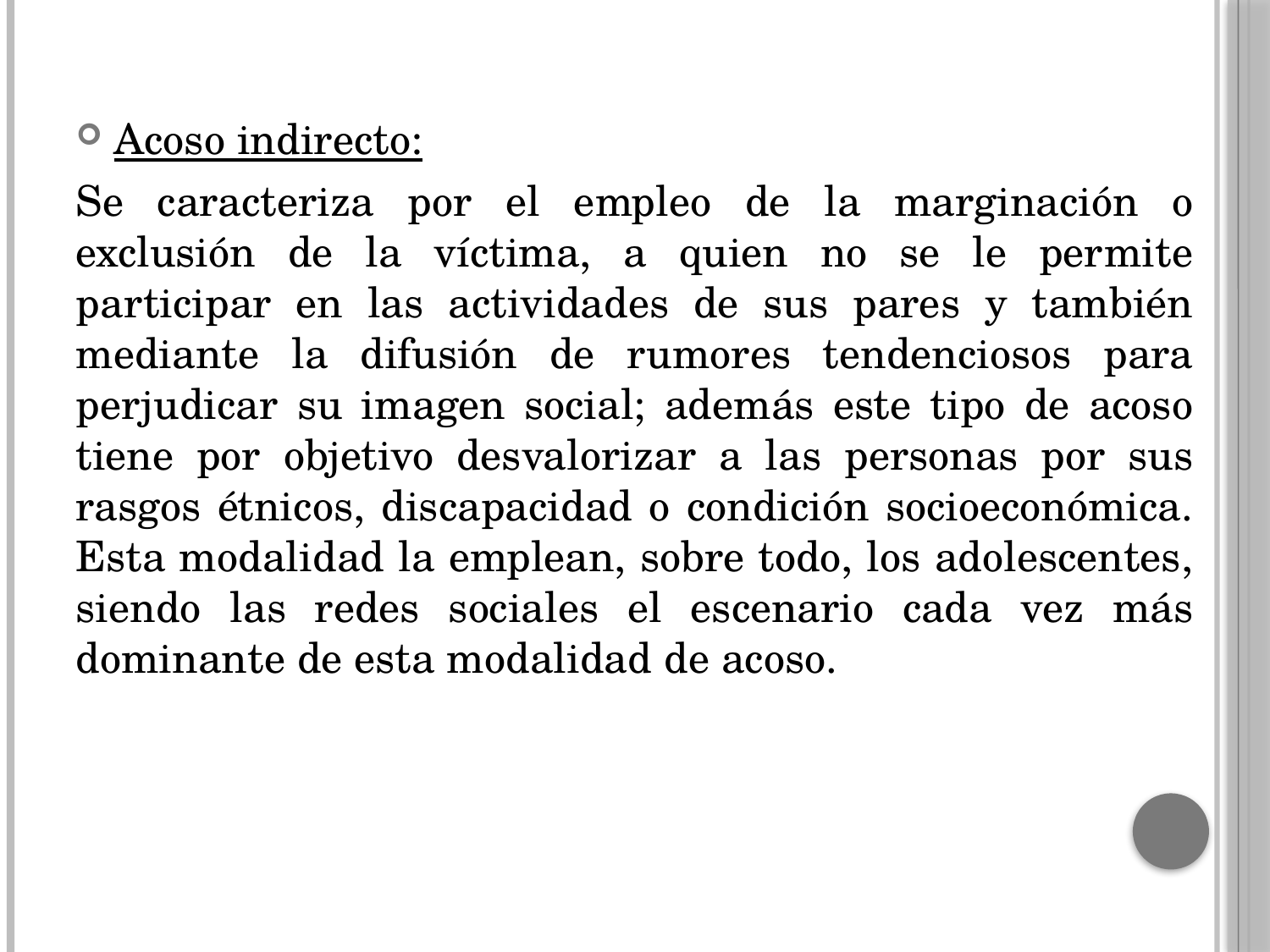

Acoso indirecto:
Se caracteriza por el empleo de la marginación o exclusión de la víctima, a quien no se le permite participar en las actividades de sus pares y también mediante la difusión de rumores tendenciosos para perjudicar su imagen social; además este tipo de acoso tiene por objetivo desvalorizar a las personas por sus rasgos étnicos, discapacidad o condición socioeconómica. Esta modalidad la emplean, sobre todo, los adolescentes, siendo las redes sociales el escenario cada vez más dominante de esta modalidad de acoso.